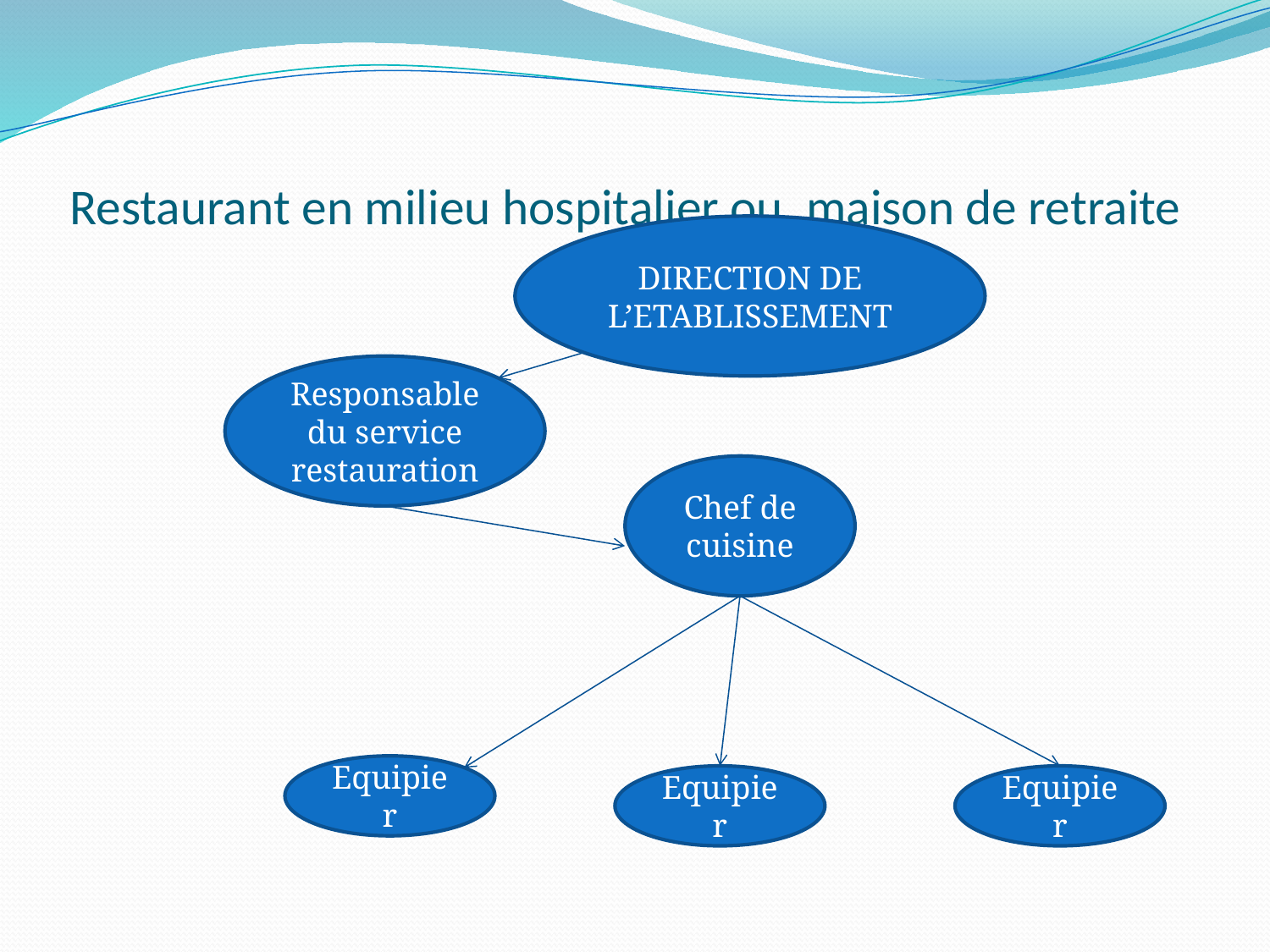

# Restaurant en milieu hospitalier ou  maison de retraite
DIRECTION DE L’ETABLISSEMENT
Responsable du service restauration
Chef de cuisine
Equipier
Equipier
Equipier